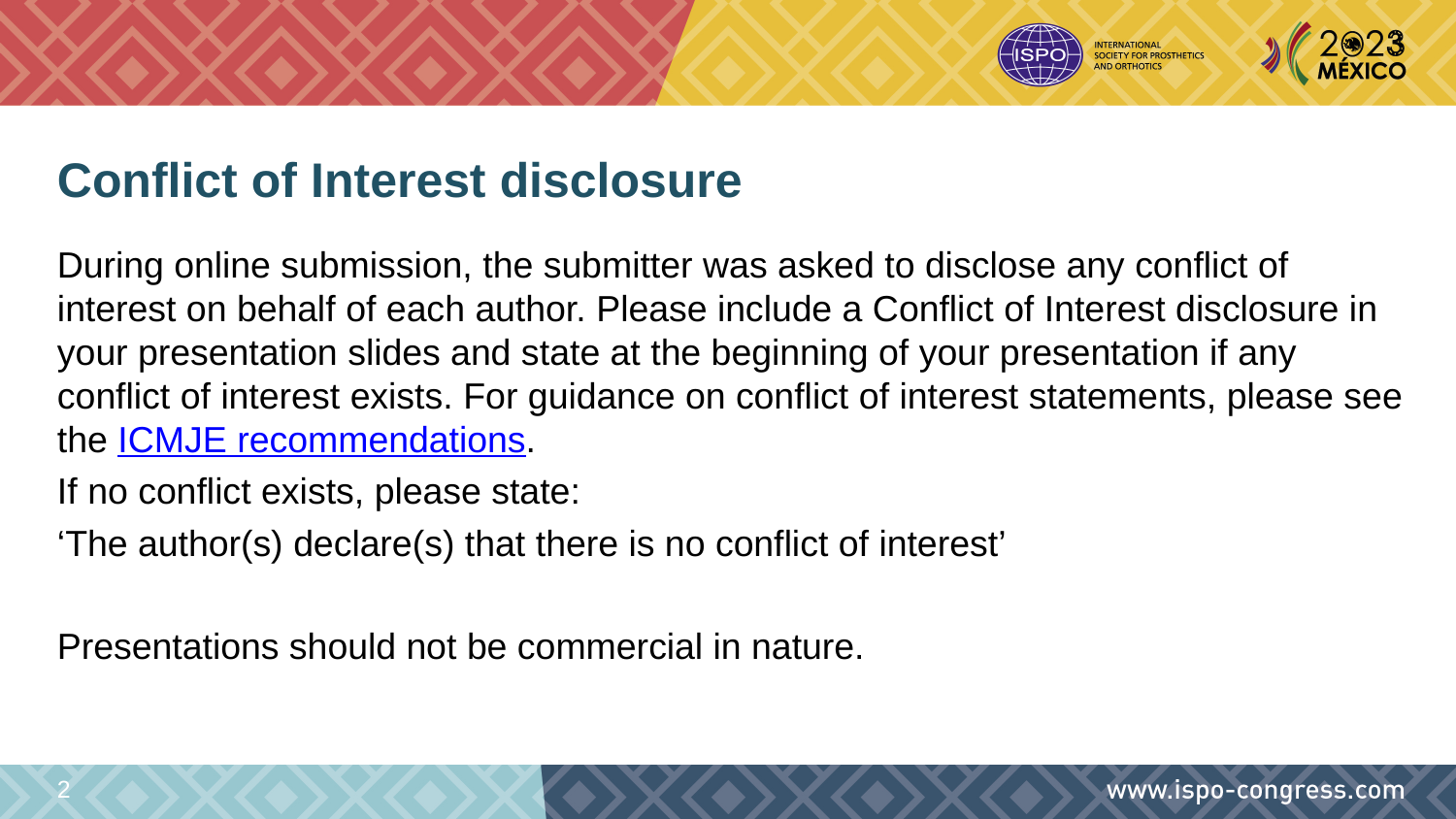

# Conflict of Interest disclosure
During online submission, the submitter was asked to disclose any conflict of interest on behalf of each author. Please include a Conflict of Interest disclosure in your presentation slides and state at the beginning of your presentation if any conflict of interest exists. For guidance on conflict of interest statements, please see the ICMJE recommendations.
If no conflict exists, please state:
‘The author(s) declare(s) that there is no conflict of interest’

Presentations should not be commercial in nature.
2